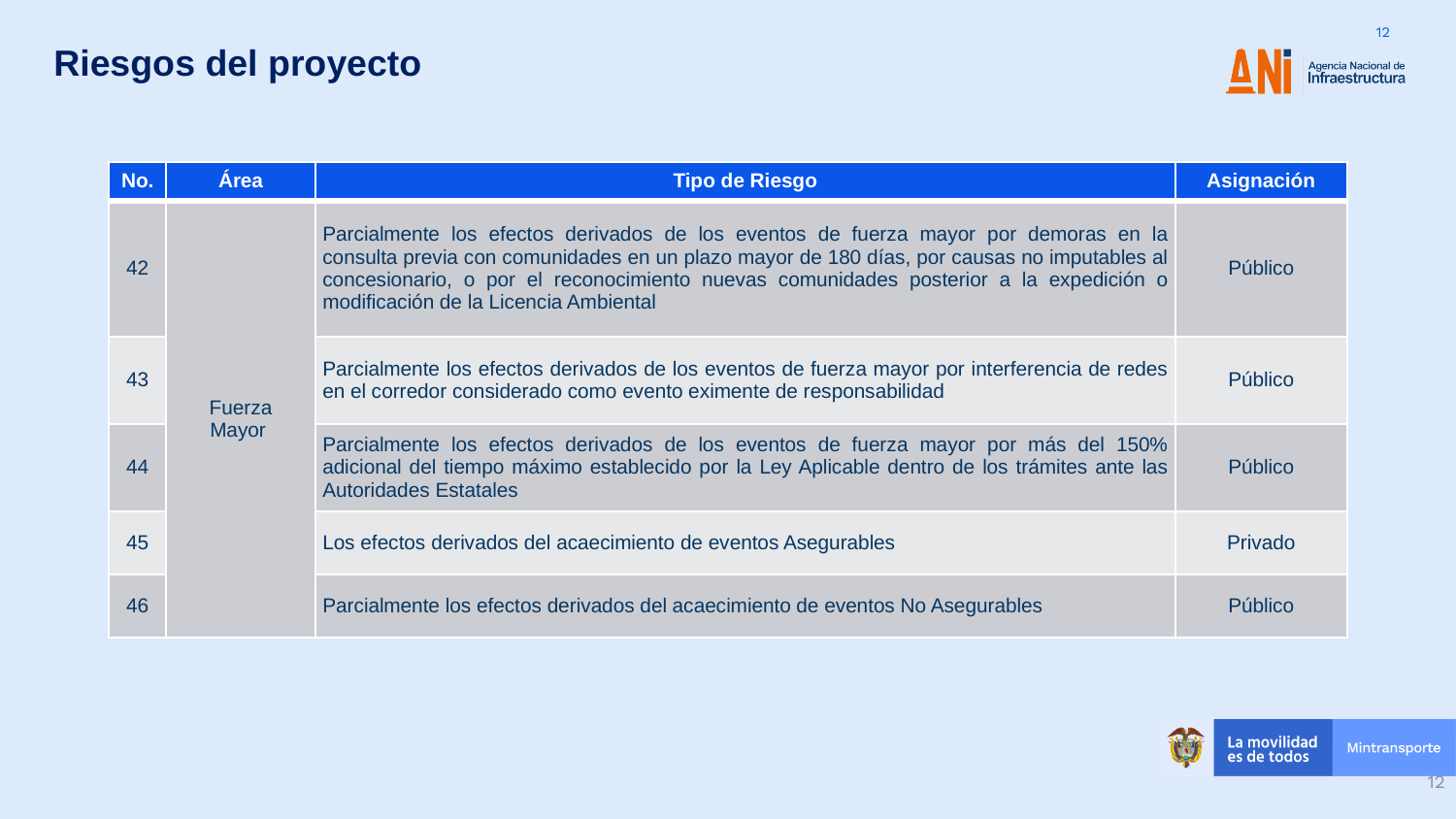

Riesgos del proyecto
| No. | Área | Tipo de Riesgo | Asignación |
| --- | --- | --- | --- |
| 42 | Fuerza Mayor | Parcialmente los efectos derivados de los eventos de fuerza mayor por demoras en la consulta previa con comunidades en un plazo mayor de 180 días, por causas no imputables al concesionario, o por el reconocimiento nuevas comunidades posterior a la expedición o modificación de la Licencia Ambiental | Público |
| 43 |  | Parcialmente los efectos derivados de los eventos de fuerza mayor por interferencia de redes en el corredor considerado como evento eximente de responsabilidad | Público |
| 44 |  | Parcialmente los efectos derivados de los eventos de fuerza mayor por más del 150% adicional del tiempo máximo establecido por la Ley Aplicable dentro de los trámites ante las Autoridades Estatales | Público |
| 45 |  | Los efectos derivados del acaecimiento de eventos Asegurables | Privado |
| 46 |  | Parcialmente los efectos derivados del acaecimiento de eventos No Asegurables | Público |
12